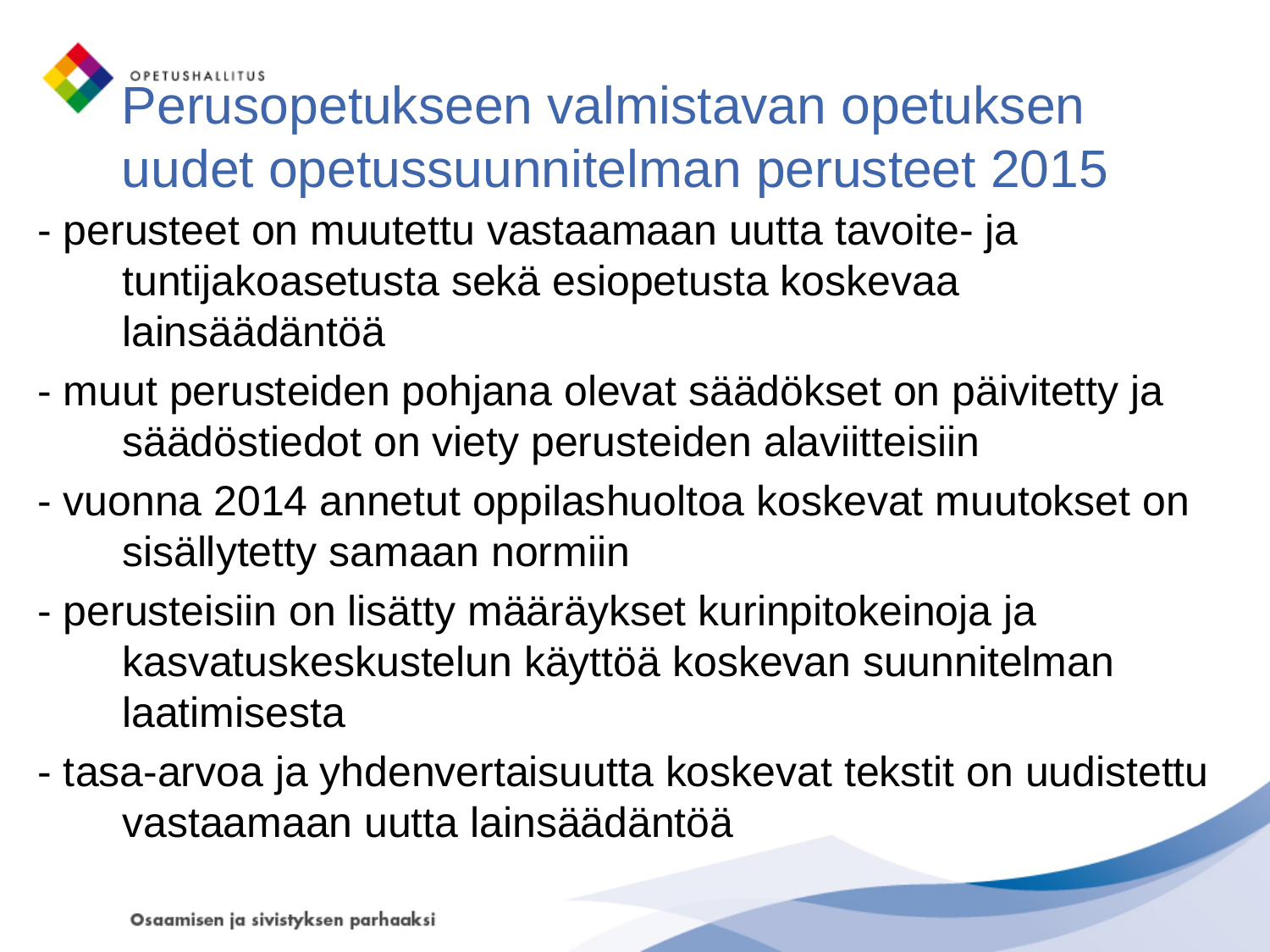

# Perusopetukseen valmistavan opetuksen uudet opetussuunnitelman perusteet 2015
- perusteet on muutettu vastaamaan uutta tavoite- ja tuntijakoasetusta sekä esiopetusta koskevaa lainsäädäntöä
- muut perusteiden pohjana olevat säädökset on päivitetty ja säädöstiedot on viety perusteiden alaviitteisiin
- vuonna 2014 annetut oppilashuoltoa koskevat muutokset on sisällytetty samaan normiin
- perusteisiin on lisätty määräykset kurinpitokeinoja ja kasvatuskeskustelun käyttöä koskevan suunnitelman laatimisesta
- tasa-arvoa ja yhdenvertaisuutta koskevat tekstit on uudistettu vastaamaan uutta lainsäädäntöä